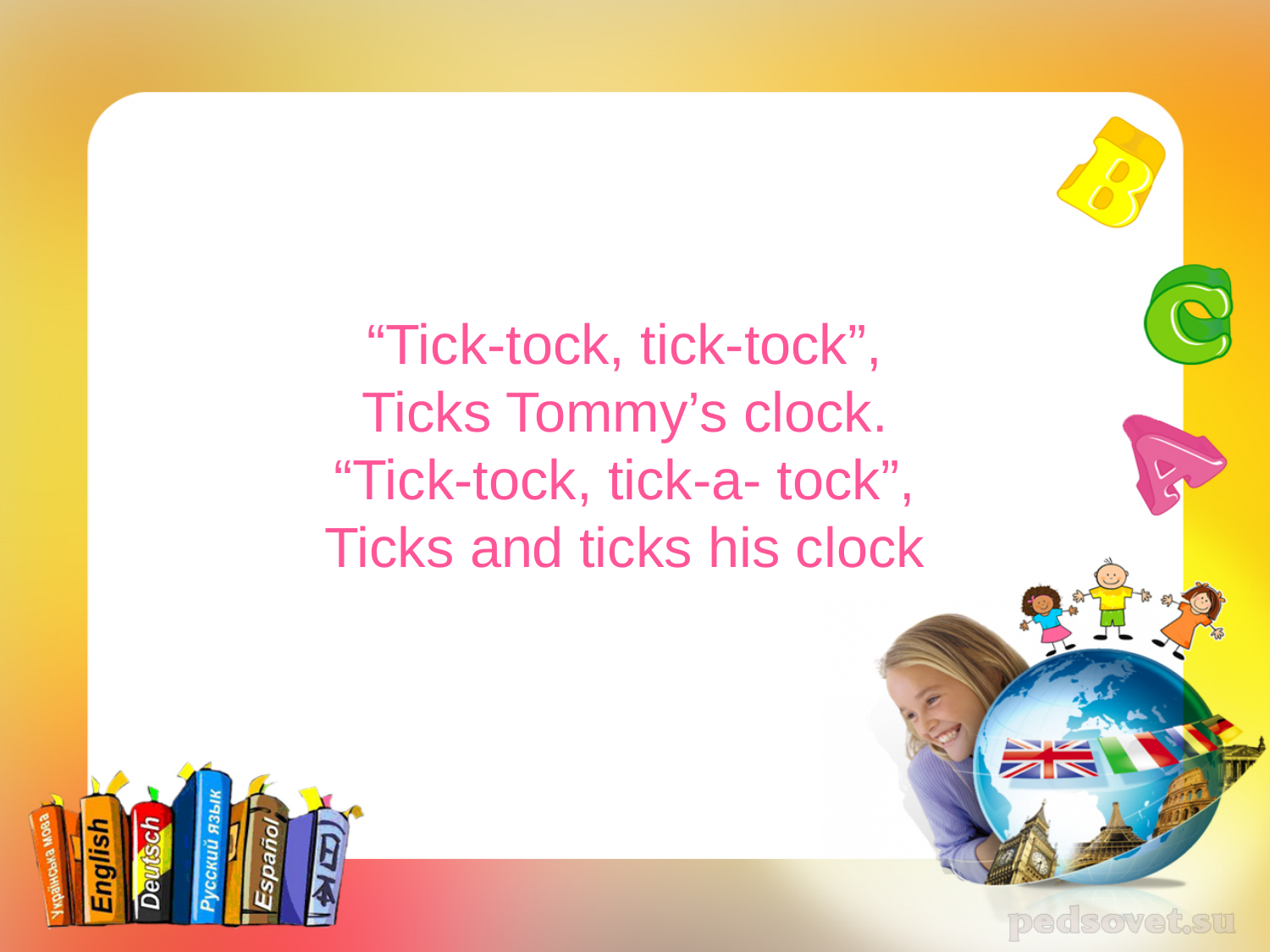

# “Tick-tock, tick-tock”, Ticks Tommy’s clock. “Tick-tock, tick-a- tock”, Ticks and ticks his clock